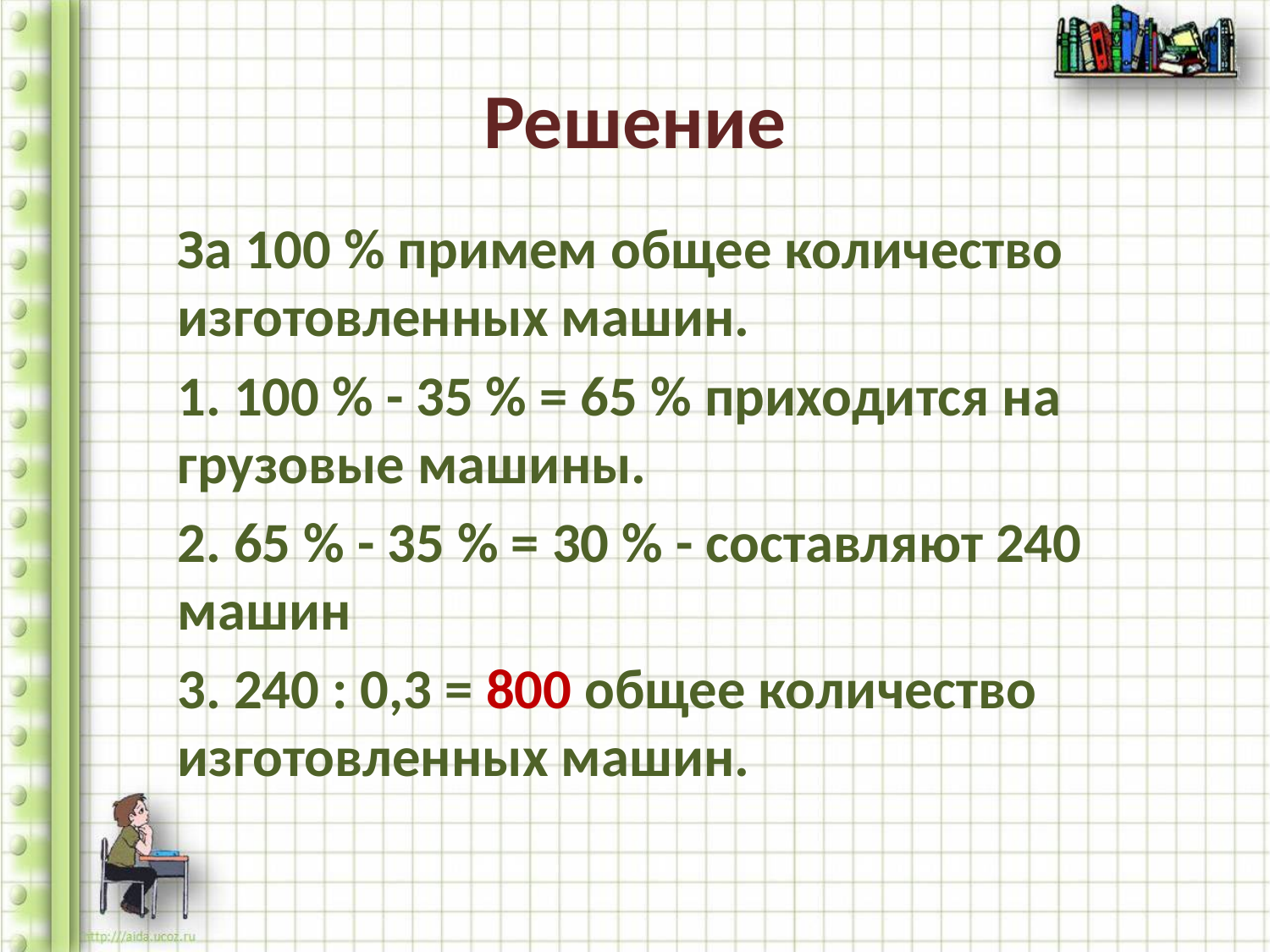

# Решение
За 100 % примем общее количество изготовленных машин.
1. 100 % - 35 % = 65 % приходится на грузовые машины.
2. 65 % - 35 % = 30 % - составляют 240 машин
3. 240 : 0,3 = 800 общее количество изготовленных машин.